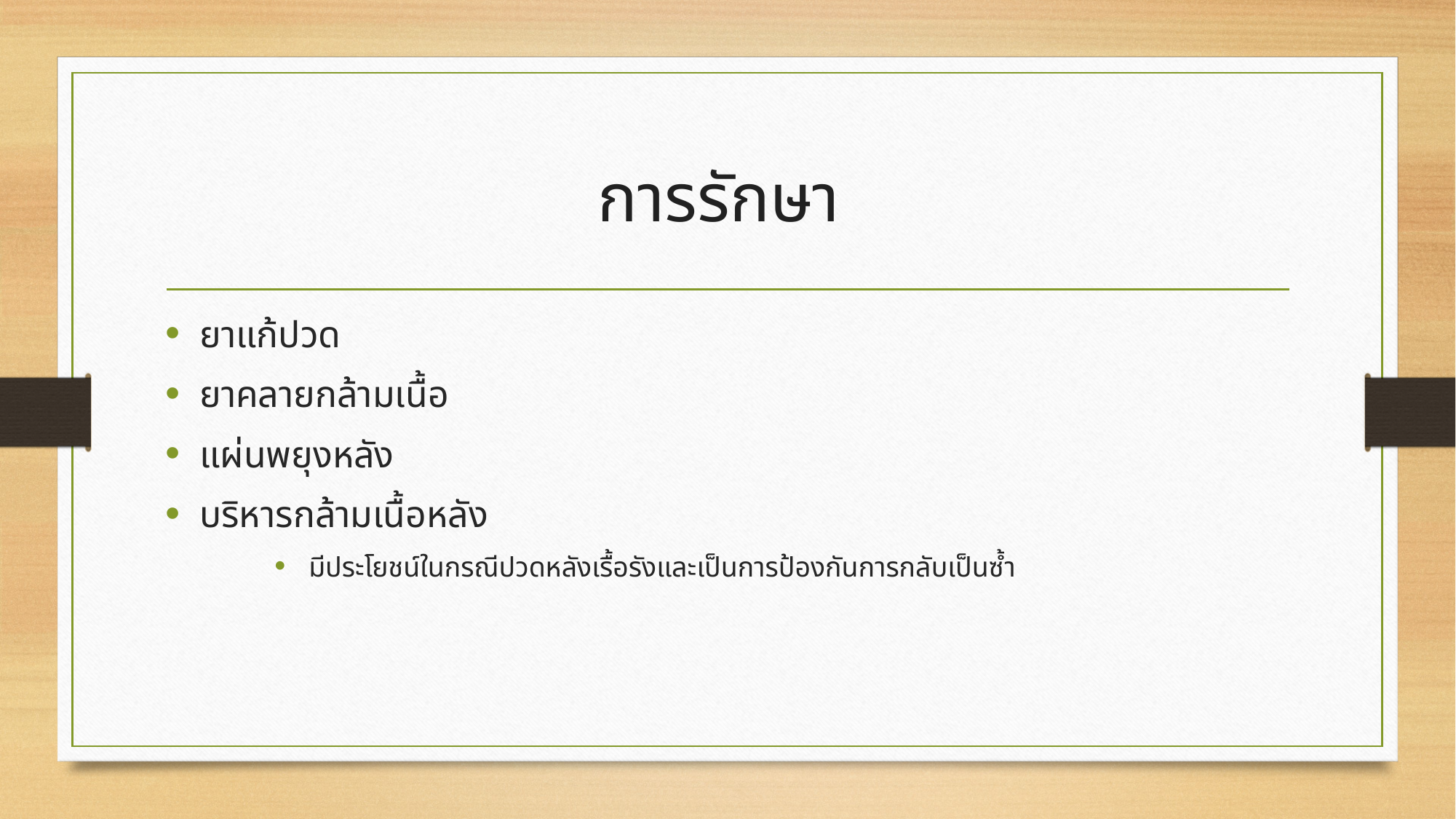

# การรักษา
ยาแก้ปวด
ยาคลายกล้ามเนื้อ
แผ่นพยุงหลัง
บริหารกล้ามเนื้อหลัง
มีประโยชน์ในกรณีปวดหลังเรื้อรังและเป็นการป้องกันการกลับเป็นซ้ำ